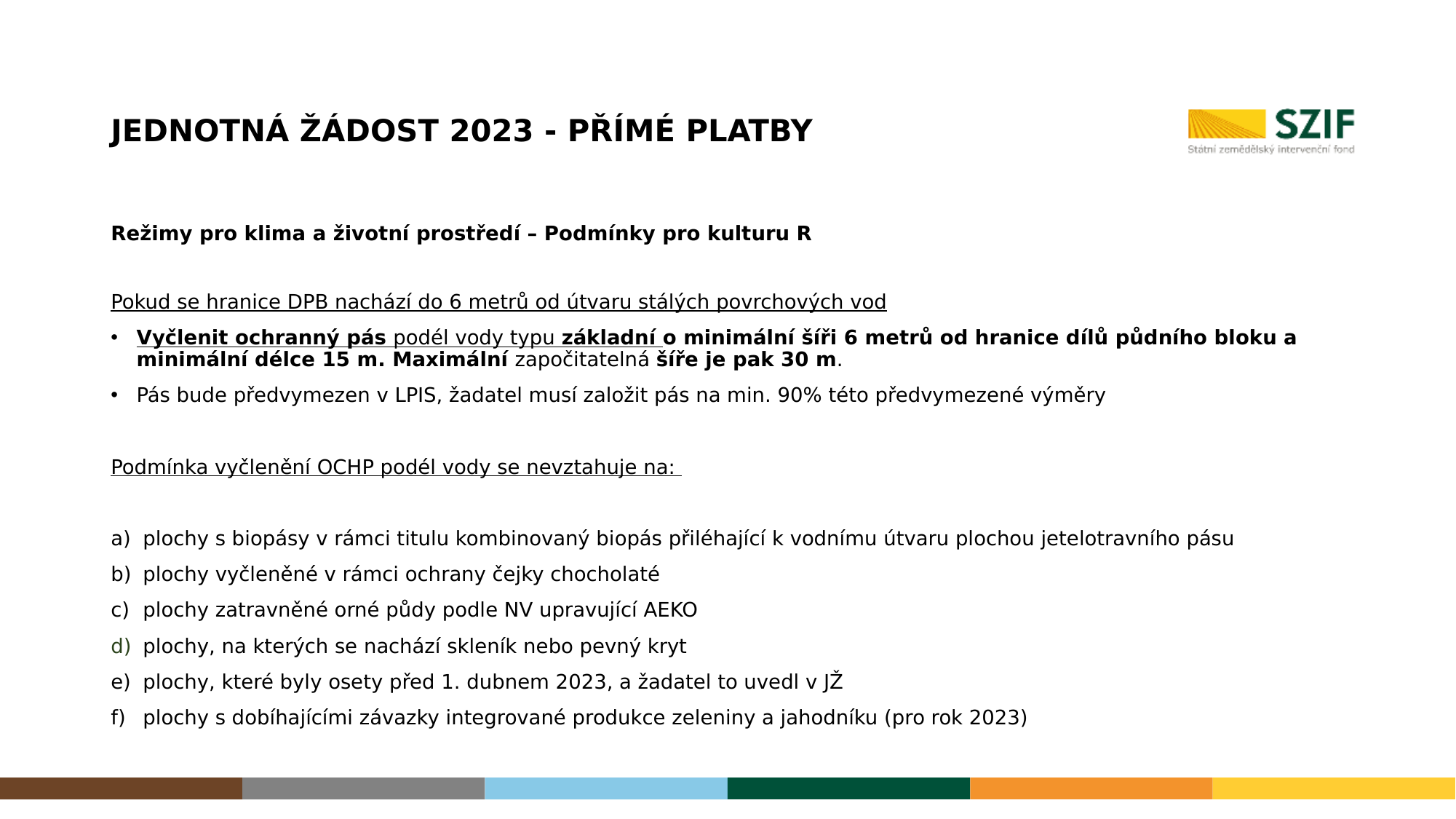

# Jednotná žádost 2023 - Přímé platby
Režimy pro klima a životní prostředí – Podmínky pro kulturu R

Pokud se hranice DPB nachází do 6 metrů od útvaru stálých povrchových vod
Vyčlenit ochranný pás podél vody typu základní o minimální šíři 6 metrů od hranice dílů půdního bloku a minimální délce 15 m. Maximální započitatelná šíře je pak 30 m.
Pás bude předvymezen v LPIS, žadatel musí založit pás na min. 90% této předvymezené výměry

Podmínka vyčlenění OCHP podél vody se nevztahuje na:

 plochy s biopásy v rámci titulu kombinovaný biopás přiléhající k vodnímu útvaru plochou jetelotravního pásu
 plochy vyčleněné v rámci ochrany čejky chocholaté
 plochy zatravněné orné půdy podle NV upravující AEKO
 plochy, na kterých se nachází skleník nebo pevný kryt
 plochy, které byly osety před 1. dubnem 2023, a žadatel to uvedl v JŽ
 plochy s dobíhajícími závazky integrované produkce zeleniny a jahodníku (pro rok 2023)